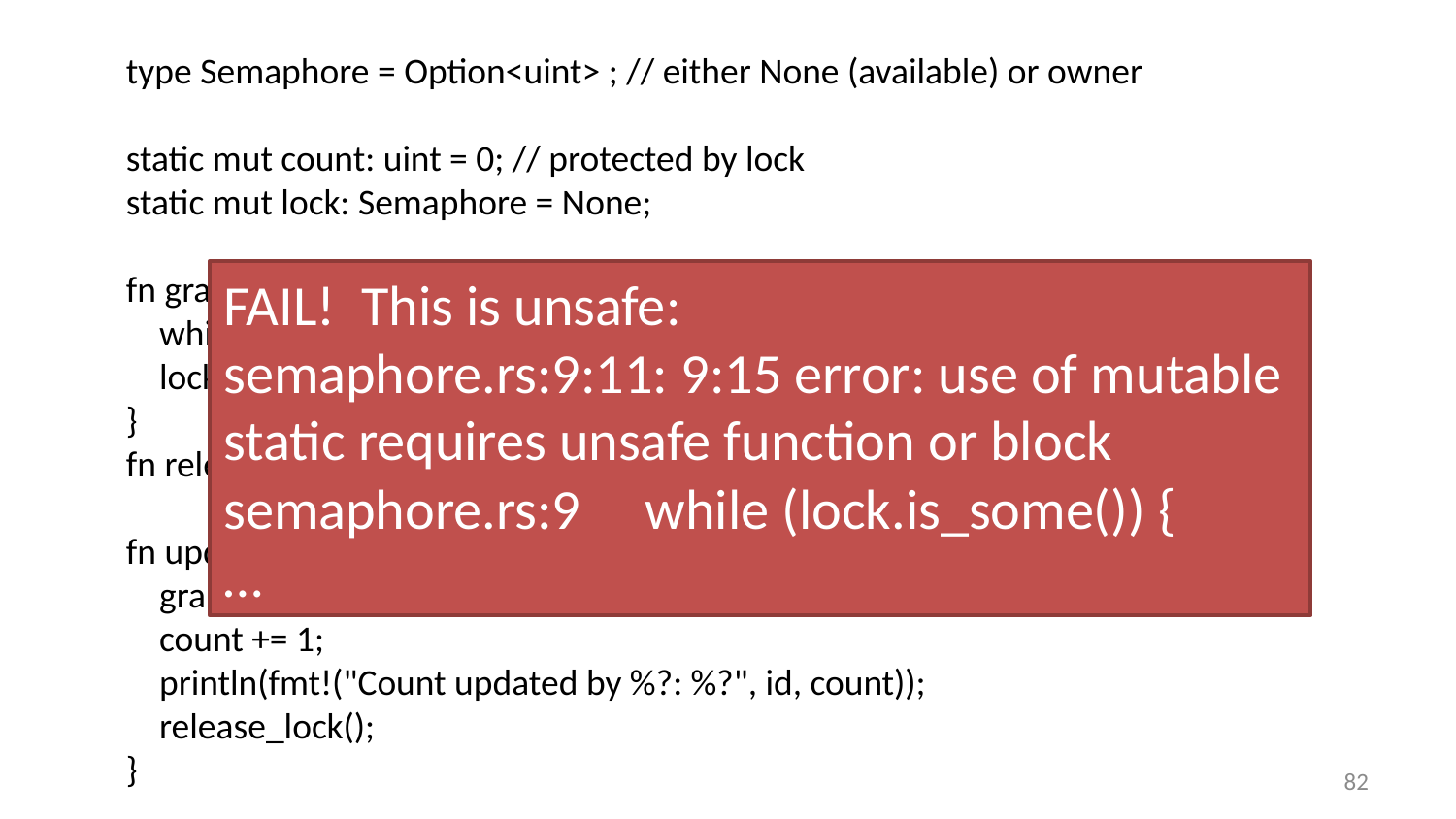

type Semaphore = Option<uint> ; // either None (available) or owner

static mut count: uint = 0; // protected by lock
static mut lock: Semaphore = None;

fn grab_lock(id: uint) {
    while (lock.is_some()) { ; } // wait for lock
    lock = Some(id);
}
fn release_lock() { lock = None; }

fn update_count(id: uint) {
    grab_lock(id);
    count += 1;
    println(fmt!("Count updated by %?: %?", id, count));
    release_lock();
}

fn main() {
    for num in range(0u, 10) {
        do spawn { for _ in range(0u, 1000) { update_count(num); } } } }
FAIL!  This is unsafe:
semaphore.rs:9:11: 9:15 error: use of mutable static requires unsafe function or block
semaphore.rs:9     while (lock.is_some()) {
…
82